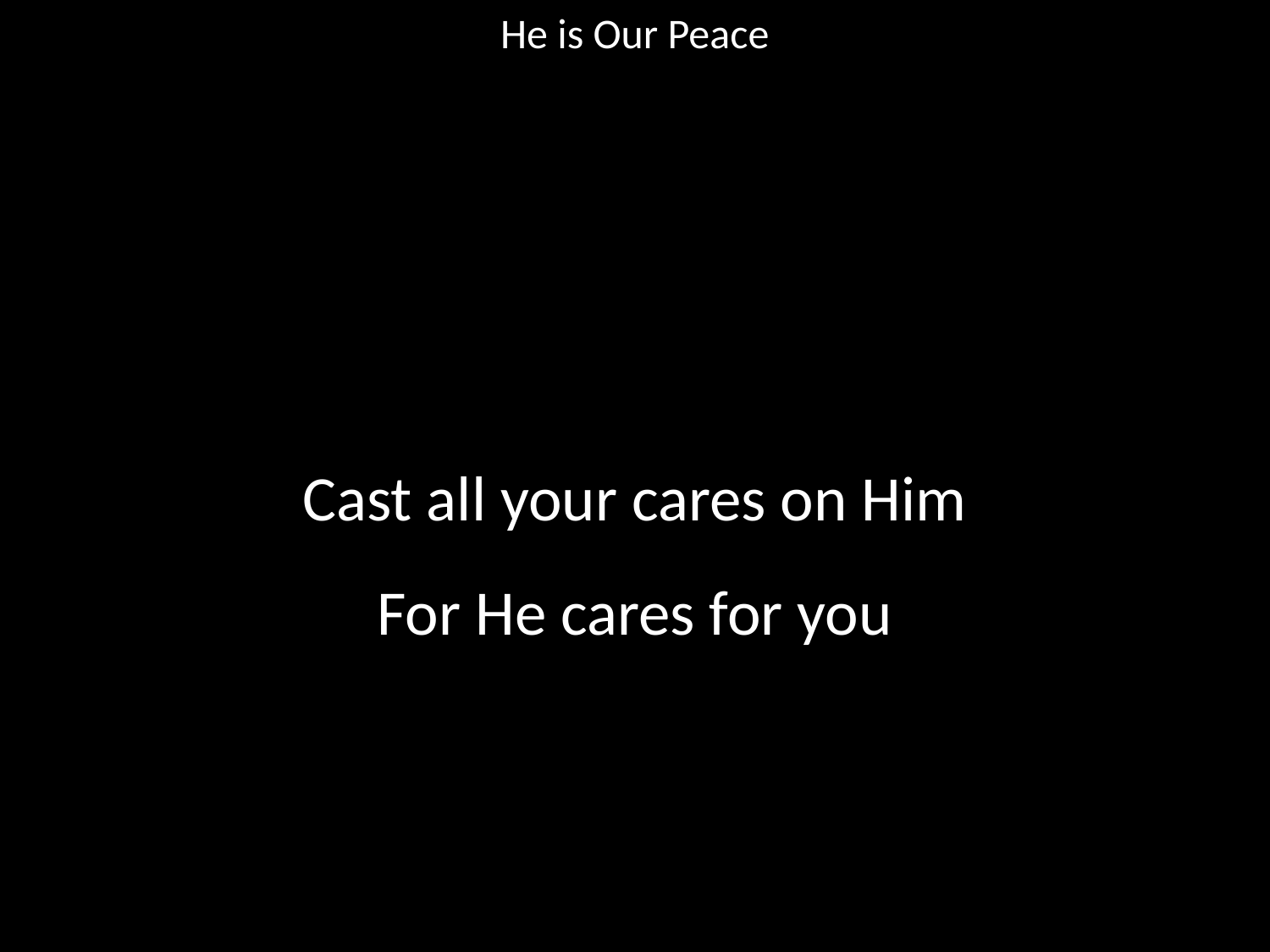

He is Our Peace
#
Cast all your cares on Him
For He cares for you